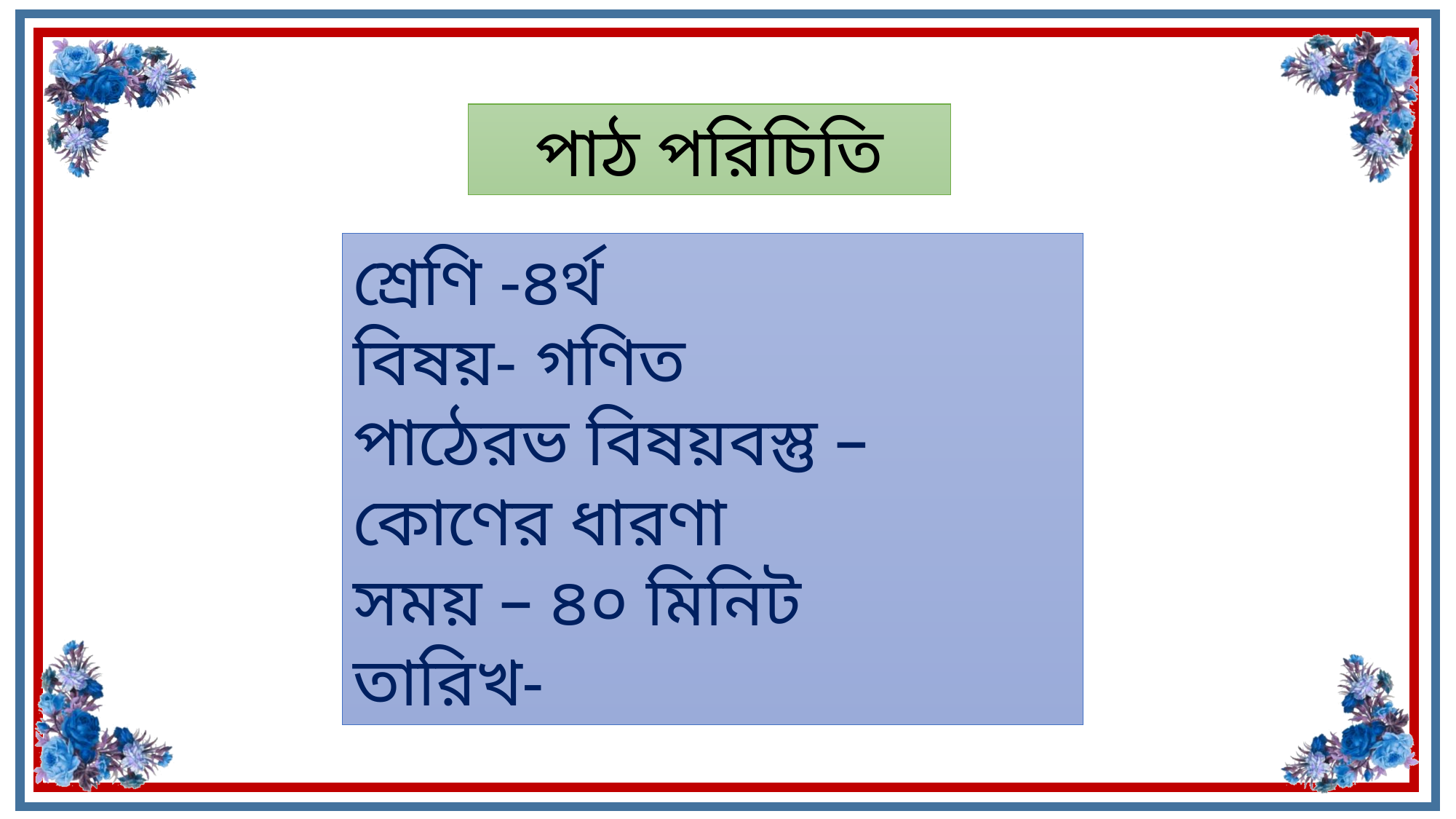

পাঠ পরিচিতি
শ্রেণি -৪র্থ
বিষয়- গণিত
পাঠেরভ বিষয়বস্তু – কোণের ধারণা
সময় – ৪০ মিনিট
তারিখ-